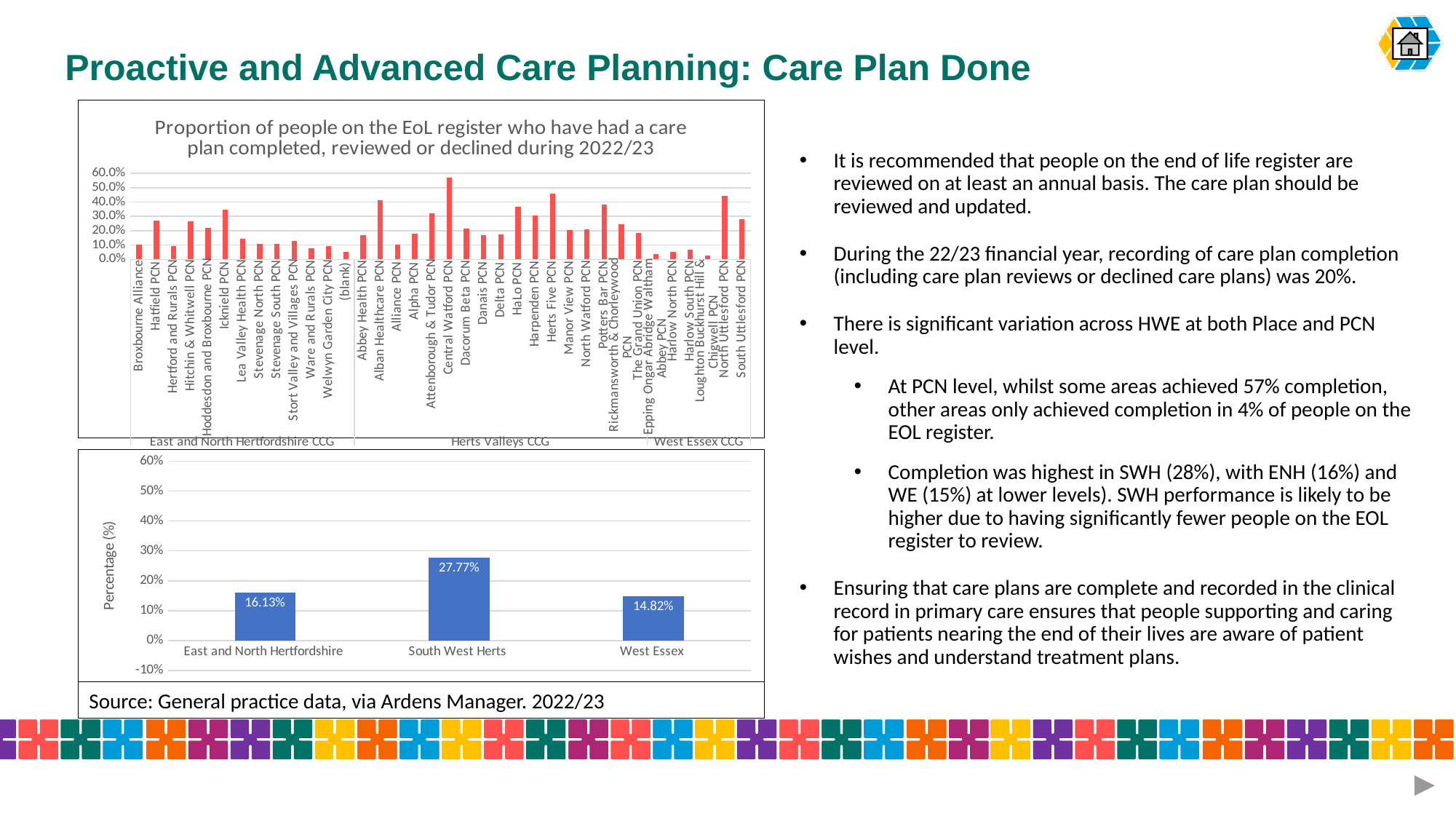

# Proactive and Advanced Care Planning: Care Plan Done

### Chart: Proportion of people on the EoL register who have had a care plan completed, reviewed or declined during 2022/23

| Category | Total |
|---|---|
| Broxbourne Alliance | 0.10416666666666667 |
| Hatfield PCN | 0.27218934911242604 |
| Hertford and Rurals PCN | 0.09361702127659574 |
| Hitchin & Whitwell PCN | 0.26485148514851486 |
| Hoddesdon and Broxbourne PCN | 0.21739130434782608 |
| Icknield PCN | 0.3485714285714286 |
| Lea Valley Health PCN | 0.1440677966101695 |
| Stevenage North PCN | 0.10887096774193548 |
| Stevenage South PCN | 0.10600706713780919 |
| Stort Valley and Villages PCN | 0.1288135593220339 |
| Ware and Rurals PCN | 0.07851239669421488 |
| Welwyn Garden City PCN | 0.09053497942386832 |
| (blank) | 0.05078125 |
| Abbey Health PCN | 0.16666666666666666 |
| Alban Healthcare PCN | 0.41139240506329117 |
| Alliance PCN | 0.10416666666666667 |
| Alpha PCN | 0.18025751072961374 |
| Attenborough & Tudor PCN | 0.3220338983050847 |
| Central Watford PCN | 0.5688073394495413 |
| Dacorum Beta PCN | 0.21705426356589147 |
| Danais PCN | 0.16666666666666666 |
| Delta PCN | 0.176 |
| HaLo PCN | 0.36633663366336633 |
| Harpenden PCN | 0.3076923076923077 |
| Herts Five PCN | 0.45871559633027525 |
| Manor View PCN | 0.2023121387283237 |
| North Watford PCN | 0.21008403361344538 |
| Potters Bar PCN | 0.38461538461538464 |
| Rickmansworth & Chorleywood PCN | 0.24489795918367346 |
| The Grand Union PCN | 0.18617021276595744 |
| Epping Ongar Abridge Waltham Abbey PCN | 0.03588516746411483 |
| Harlow North PCN | 0.05319148936170213 |
| Harlow South PCN | 0.06829268292682927 |
| Loughton Buckhurst Hill & Chigwell PCN | 0.02824858757062147 |
| North Uttlesford PCN | 0.44370860927152317 |
| South Uttlesford PCN | 0.28076923076923077 |
It is recommended that people on the end of life register are reviewed on at least an annual basis. The care plan should be reviewed and updated.
During the 22/23 financial year, recording of care plan completion (including care plan reviews or declined care plans) was 20%.
There is significant variation across HWE at both Place and PCN level.
At PCN level, whilst some areas achieved 57% completion, other areas only achieved completion in 4% of people on the EOL register.
Completion was highest in SWH (28%), with ENH (16%) and WE (15%) at lower levels). SWH performance is likely to be higher due to having significantly fewer people on the EOL register to review.
Ensuring that care plans are complete and recorded in the clinical record in primary care ensures that people supporting and caring for patients nearing the end of their lives are aware of patient wishes and understand treatment plans.

### Chart

| Category | Sum of Percentage completed |
|---|---|
| East and North Hertfordshire  | 0.16126984126984126 |
| South West Herts  | 0.2777047744196233 |
| West Essex  | 0.1482339316734221 |
Source: General practice data, via Ardens Manager. 2022/23